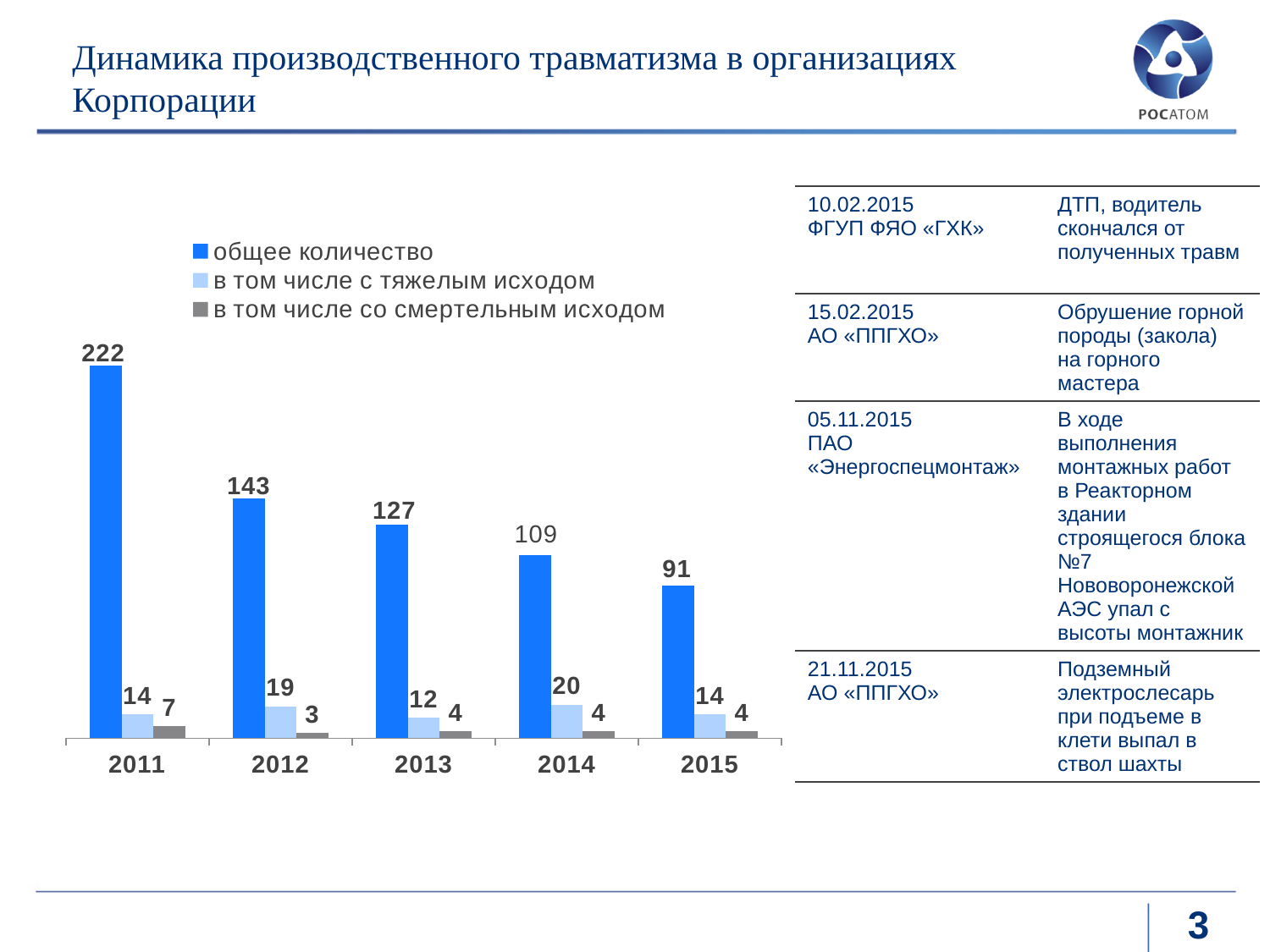

Динамика производственного травматизма в организациях Корпорации

| 10.02.2015 ФГУП ФЯО «ГХК» | ДТП, водитель скончался от полученных травм |
| --- | --- |
| 15.02.2015 АО «ППГХО» | Обрушение горной породы (закола) на горного мастера |
| 05.11.2015 ПАО «Энергоспецмонтаж» | В ходе выполнения монтажных работ в Реакторном здании строящегося блока №7 Нововоронежской АЭС упал с высоты монтажник |
| 21.11.2015 АО «ППГХО» | Подземный электрослесарь при подъеме в клети выпал в ствол шахты |

### Chart

| Category | общее количество | в том числе с тяжелым исходом | в том числе со смертельным исходом |
|---|---|---|---|
| 2011 | 222.0 | 14.0 | 7.0 |
| 2012 | 143.0 | 19.0 | 3.0 |
| 2013 | 127.0 | 12.0 | 4.0 |
| 2014 | 109.0 | 20.0 | 4.0 |
| 2015 | 91.0 | 14.0 | 4.0 |
3